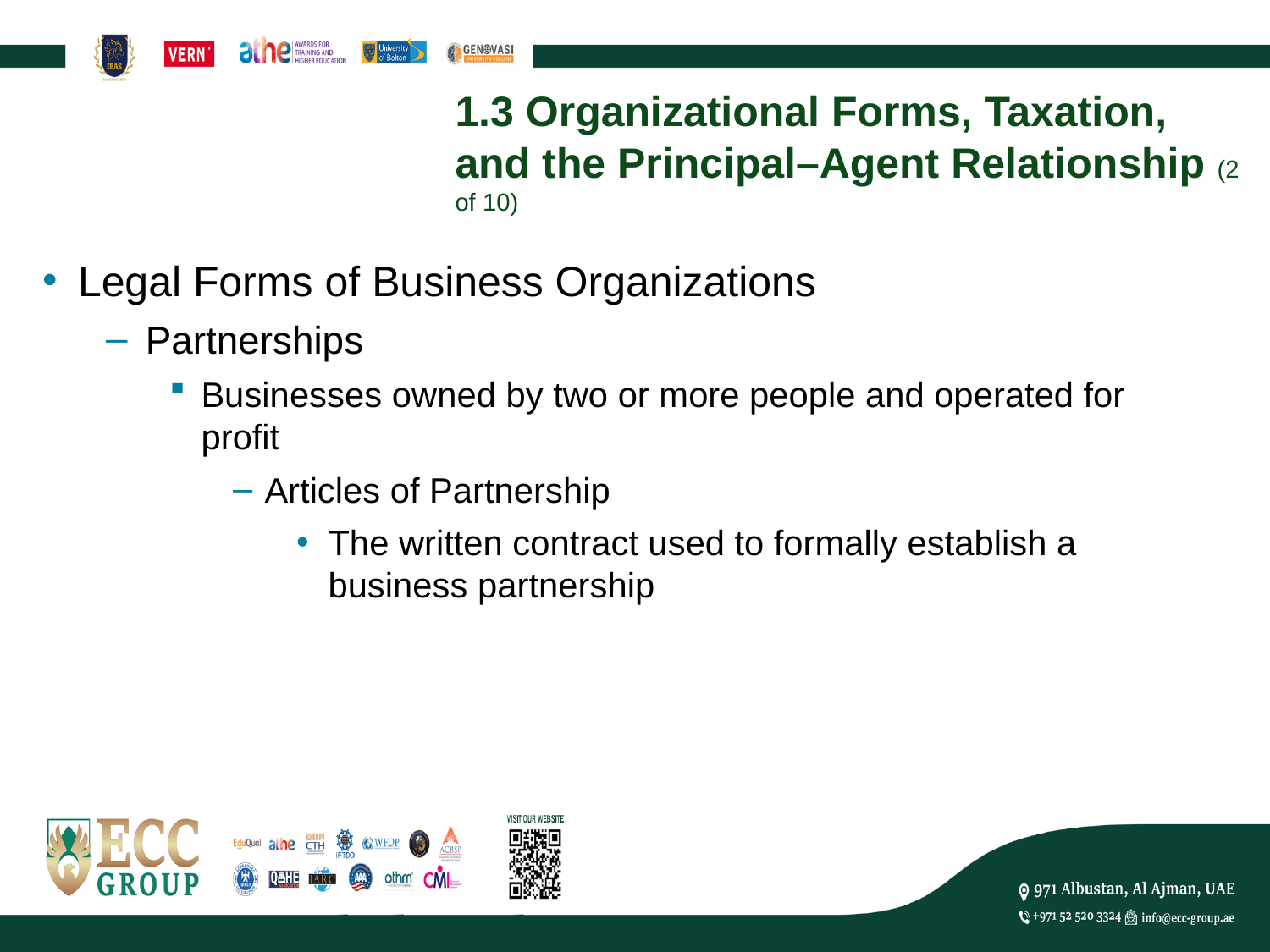

# 1.3 Organizational Forms, Taxation, and the Principal–Agent Relationship (2 of 10)
Legal Forms of Business Organizations
Partnerships
Businesses owned by two or more people and operated for profit
Articles of Partnership
The written contract used to formally establish a business partnership